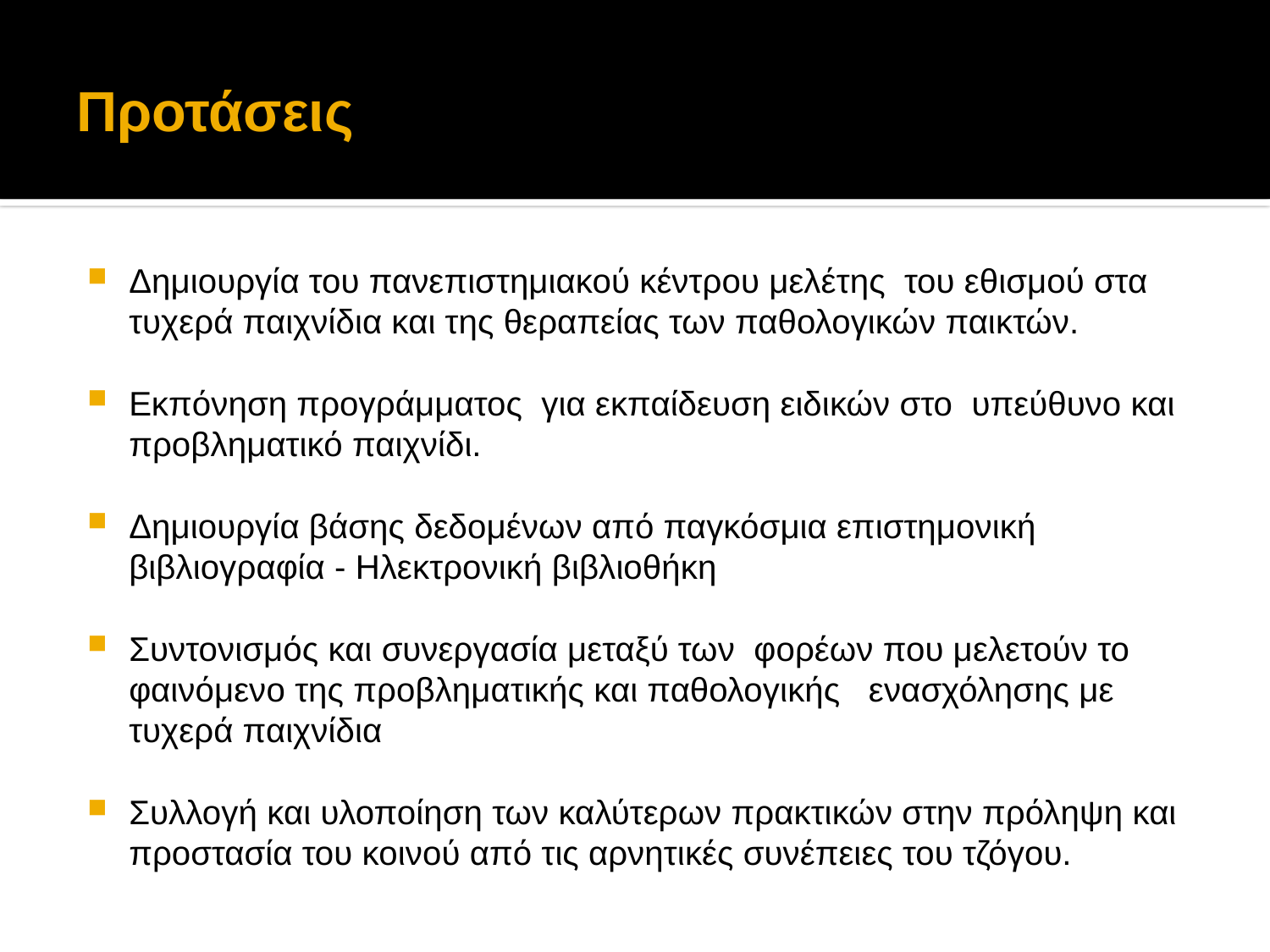

# Προτάσεις
Δημιουργία του πανεπιστημιακού κέντρου μελέτης  του εθισμού στα τυχερά παιχνίδια και της θεραπείας των παθολογικών παικτών.

Εκπόνηση προγράμματος  για εκπαίδευση ειδικών στο  υπεύθυνο και προβληματικό παιχνίδι.

Δημιουργία βάσης δεδομένων από παγκόσμια επιστημονική βιβλιογραφία - Ηλεκτρονική βιβλιοθήκη

Συντονισμός και συνεργασία μεταξύ των  φορέων που μελετούν το φαινόμενο της προβληματικής και παθολογικής   ενασχόλησης με τυχερά παιχνίδια

Συλλογή και υλοποίηση των καλύτερων πρακτικών στην πρόληψη και προστασία του κοινού από τις αρνητικές συνέπειες του τζόγου.